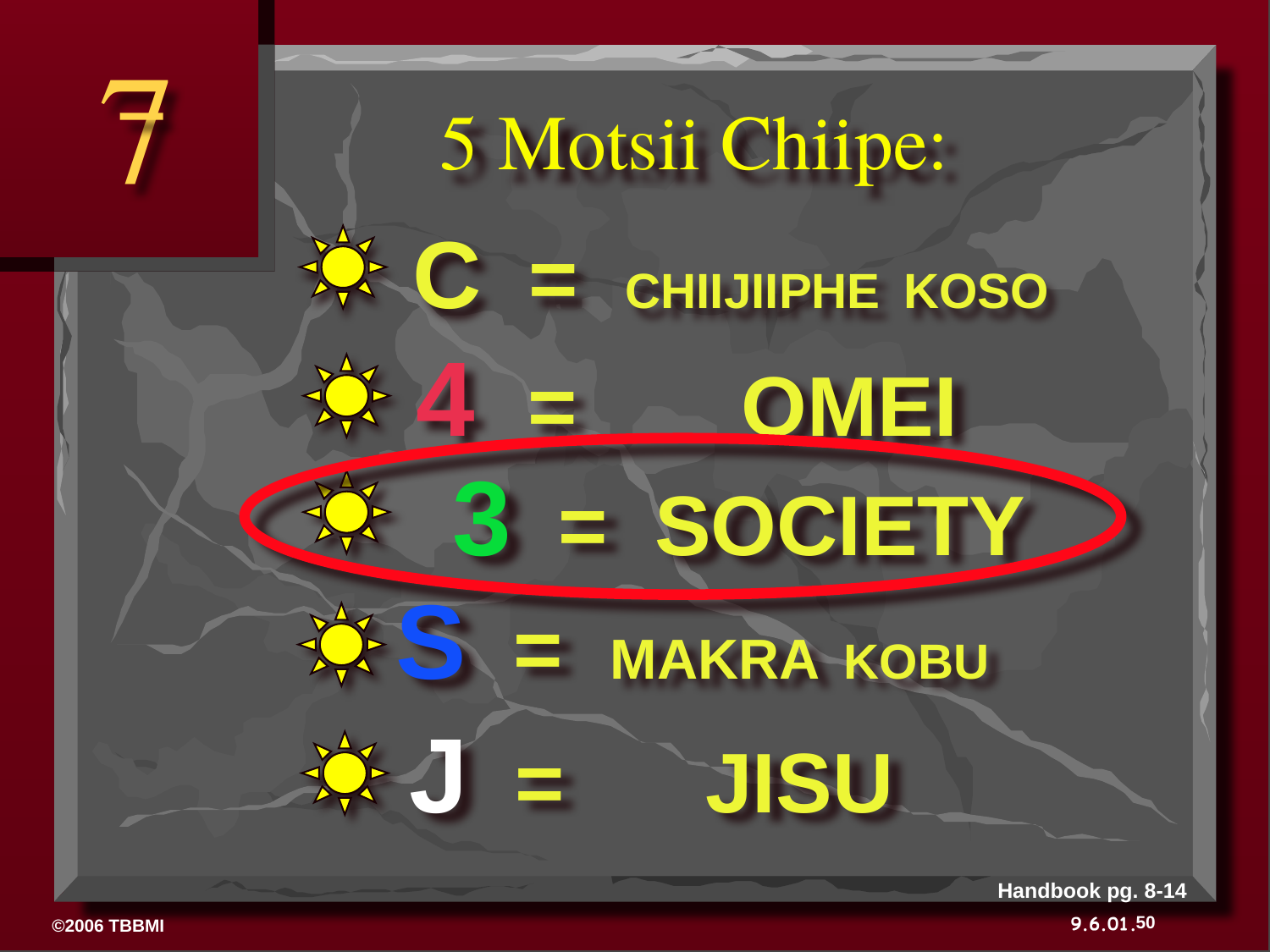

7
# 5 Motsii Chiipe:

C  =  CHIIJIIPHE KOSO

4  =       OMEI

3  =  SOCIETY

S  =  MAKRA KOBU

J  =      JISU

Handbook pg. 8-14

50